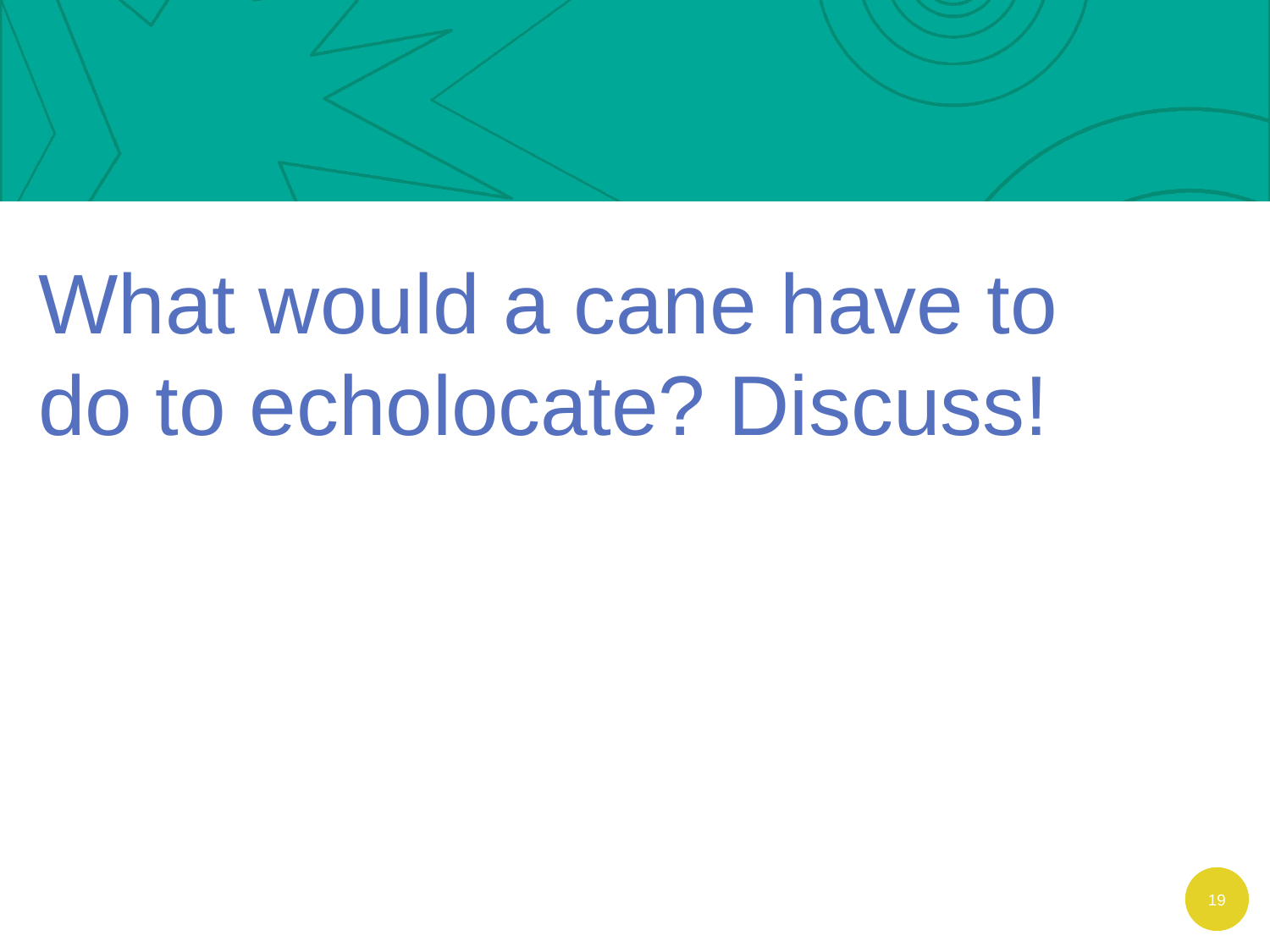

What would a cane have to do to echolocate? Discuss!